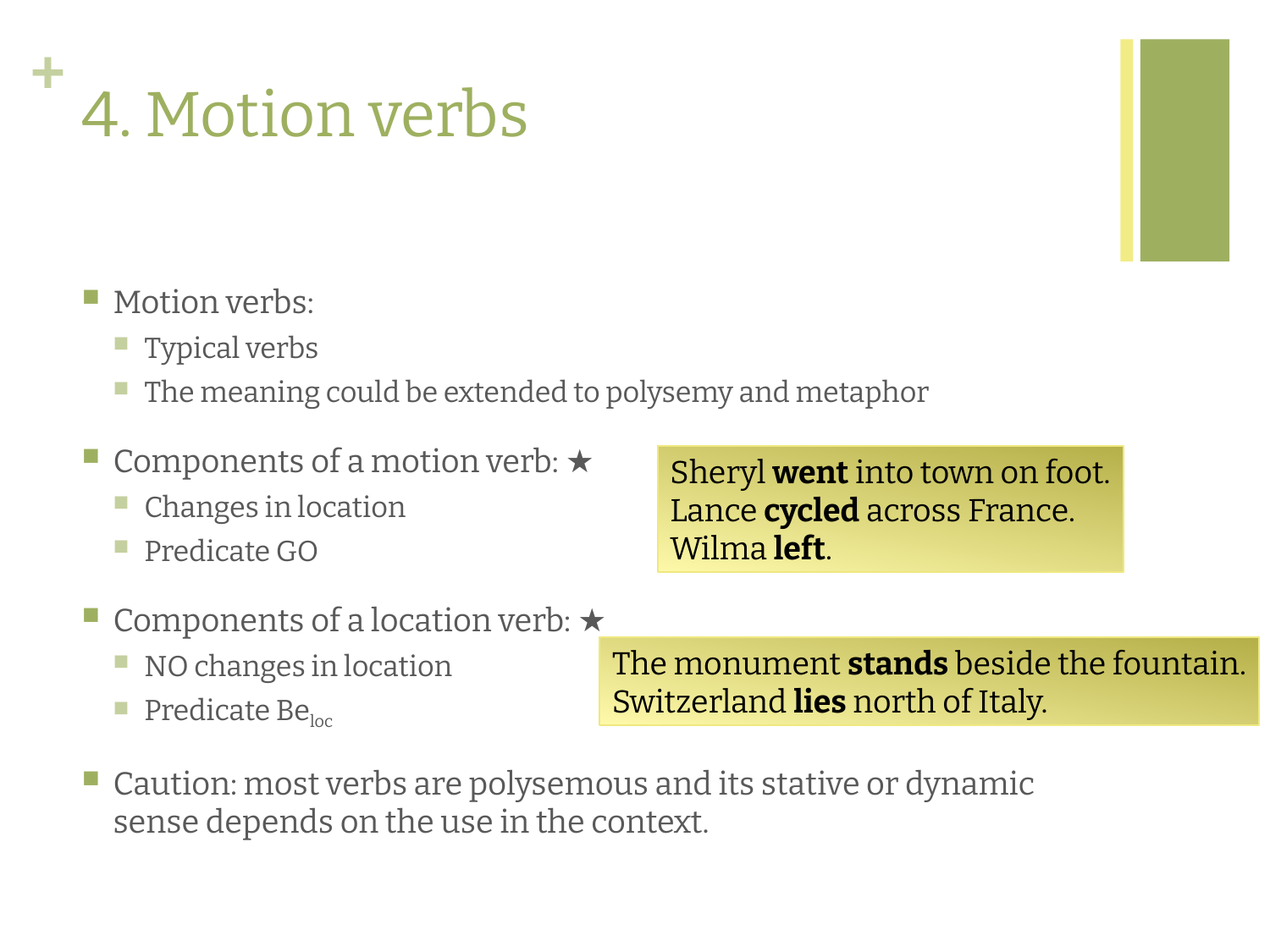

# 4. Motion verbs
Motion verbs:
Typical verbs
The meaning could be extended to polysemy and metaphor
Components of a motion verb: ★
Changes in location
Predicate GO
Components of a location verb: ★
NO changes in location
Predicate Beloc
Caution: most verbs are polysemous and its stative or dynamic sense depends on the use in the context.

Sheryl went into town on foot.
Lance cycled across France.
Wilma left.
The monument stands beside the fountain.
Switzerland lies north of Italy.